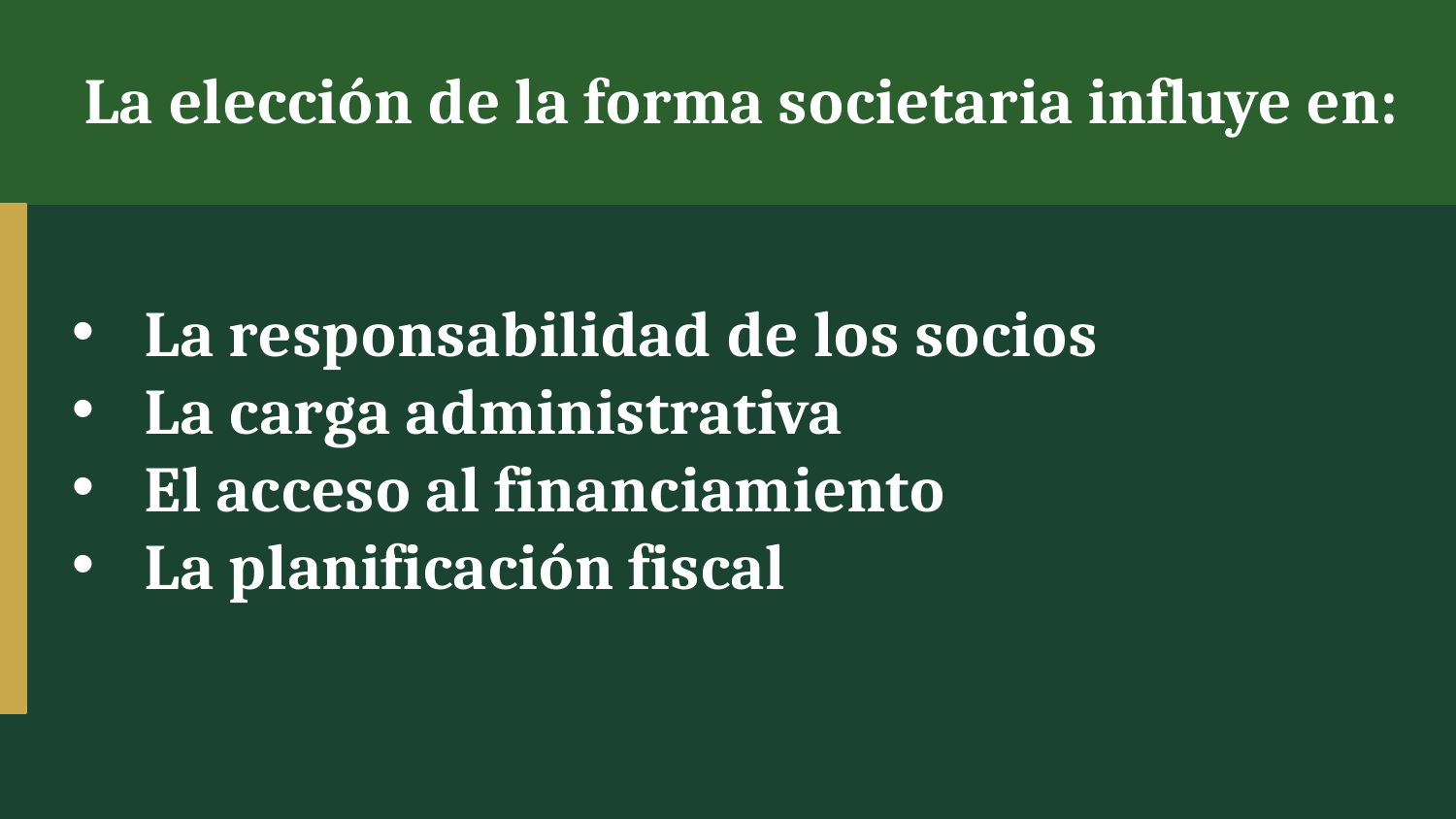

La elección de la forma societaria influye en:

La responsabilidad de los socios
La carga administrativa
El acceso al financiamiento
La planificación fiscal